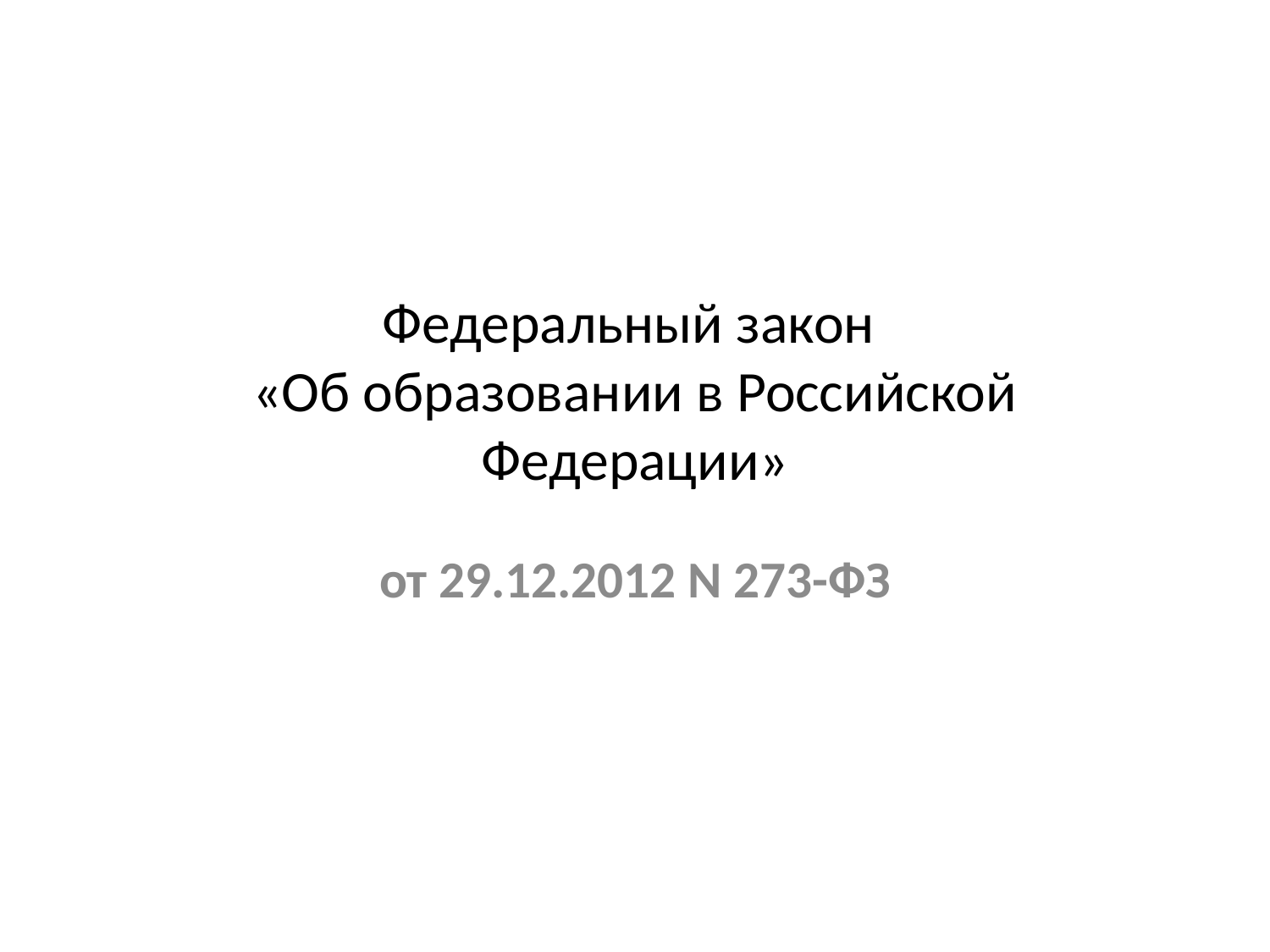

# Федеральный закон «Об образовании в Российской Федерации»
от 29.12.2012 N 273-ФЗ